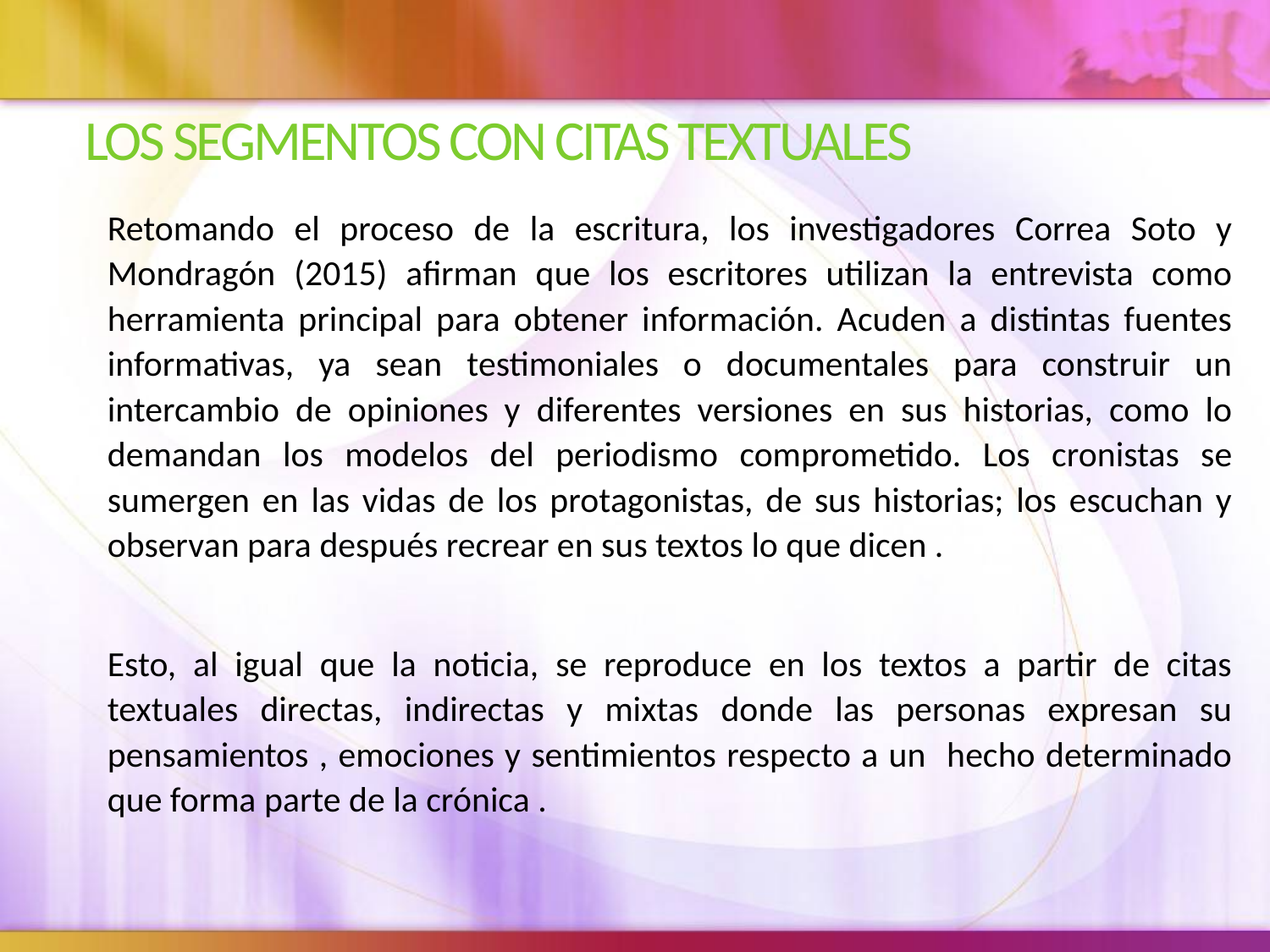

# LOS SEGMENTOS CON CITAS TEXTUALES
Retomando el proceso de la escritura, los investigadores Correa Soto y Mondragón (2015) afirman que los escritores utilizan la entrevista como herramienta principal para obtener información. Acuden a distintas fuentes informativas, ya sean testimoniales o documentales para construir un intercambio de opiniones y diferentes versiones en sus historias, como lo demandan los modelos del periodismo comprometido. Los cronistas se sumergen en las vidas de los protagonistas, de sus historias; los escuchan y observan para después recrear en sus textos lo que dicen .

Esto, al igual que la noticia, se reproduce en los textos a partir de citas textuales directas, indirectas y mixtas donde las personas expresan su pensamientos , emociones y sentimientos respecto a un  hecho determinado que forma parte de la crónica .